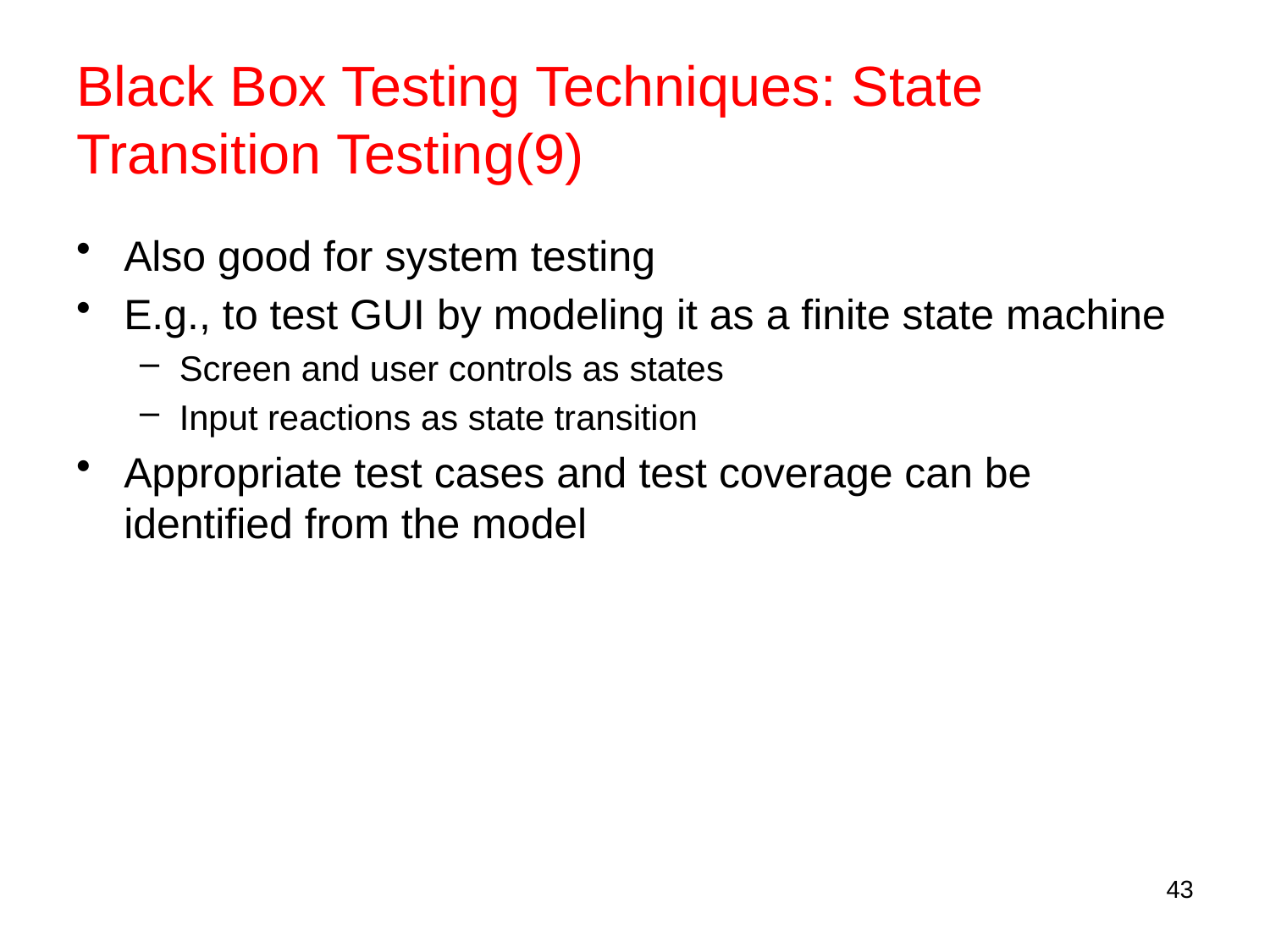

# Black Box Testing Techniques: State Transition Testing(9)
Also good for system testing
E.g., to test GUI by modeling it as a finite state machine
Screen and user controls as states
Input reactions as state transition
Appropriate test cases and test coverage can be identified from the model
43